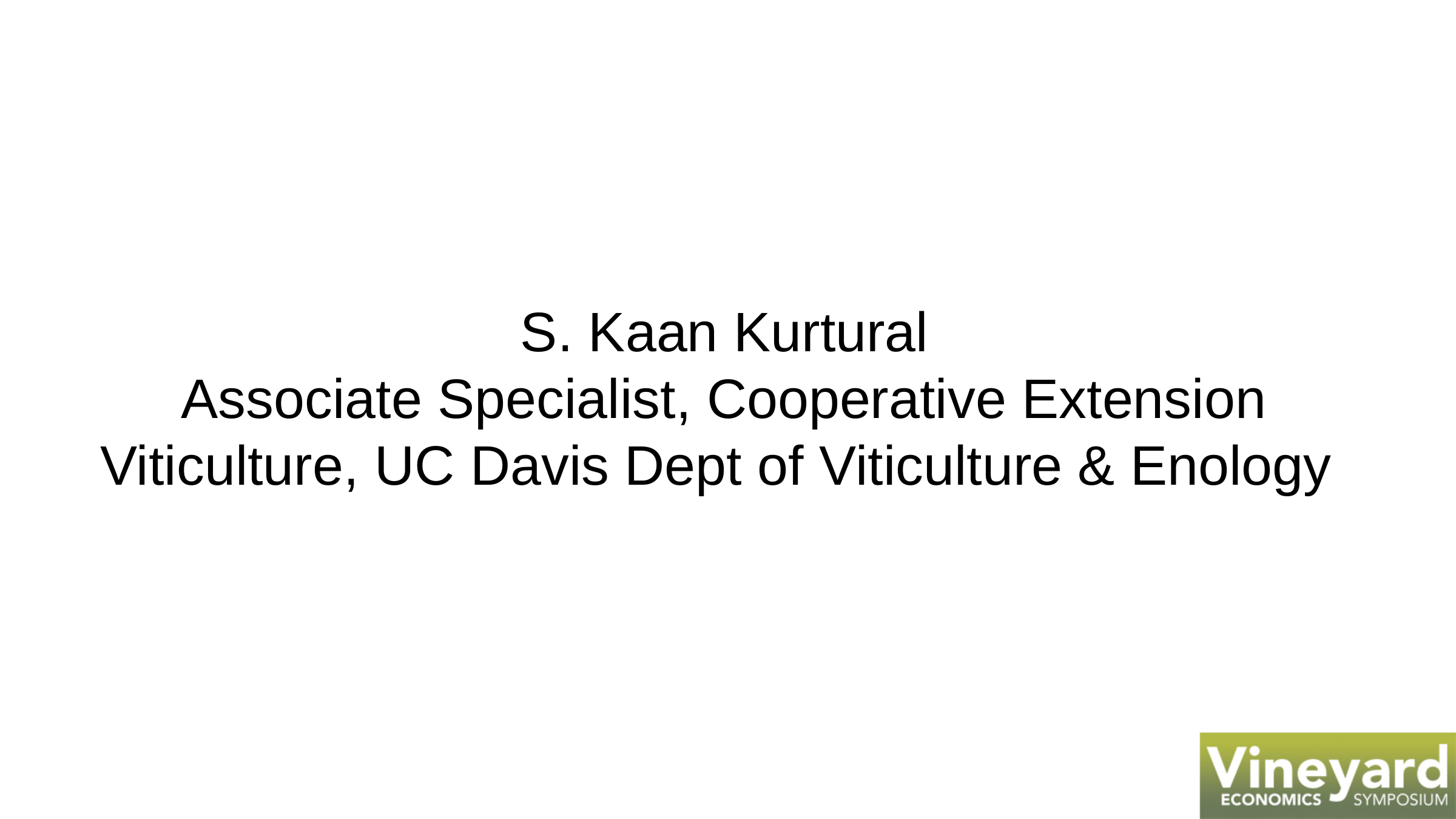

S. Kaan Kurtural
Associate Specialist, Cooperative Extension Viticulture, UC Davis Dept of Viticulture & Enology